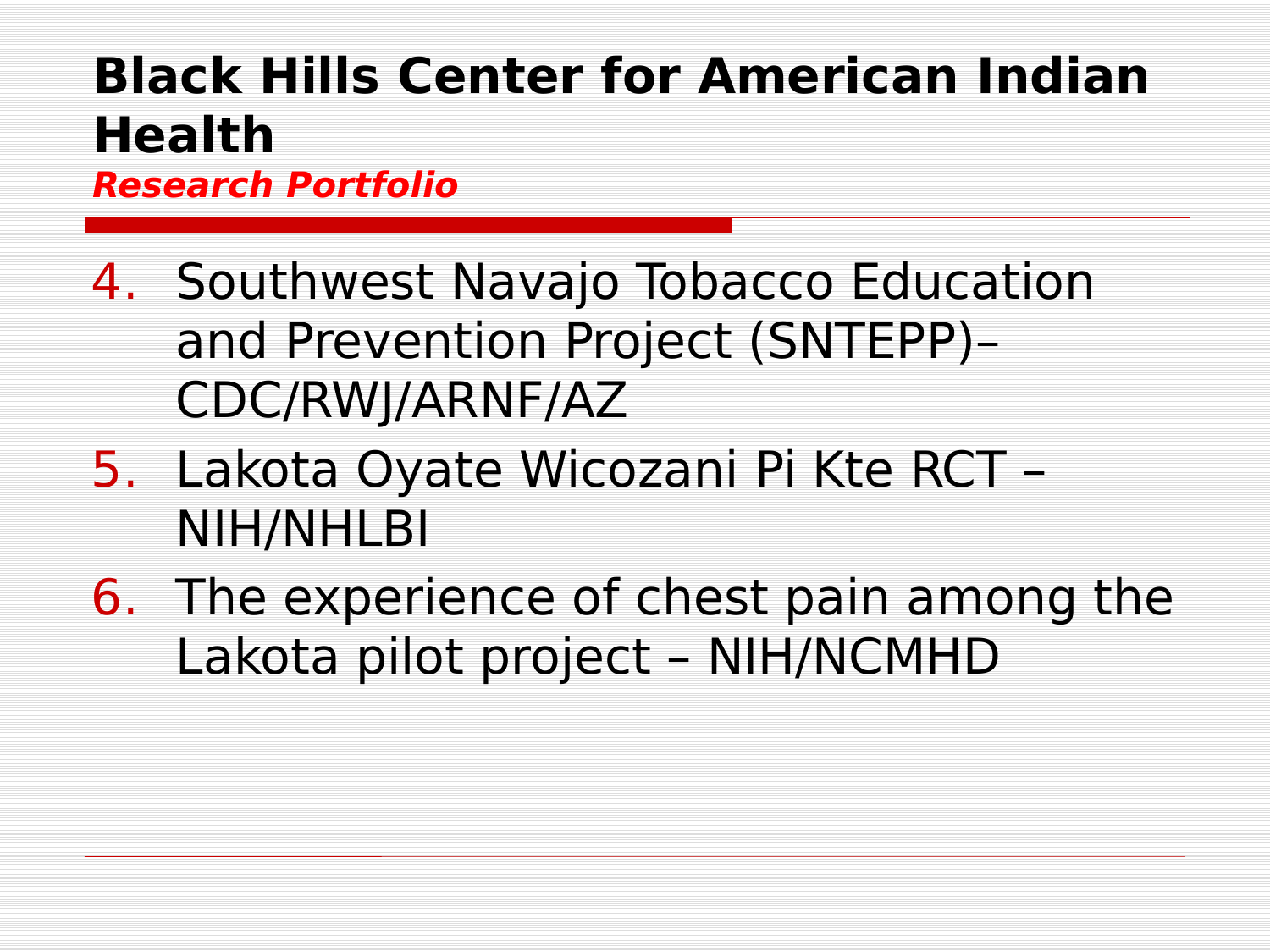

# Black Hills Center for American Indian Health Research Portfolio
Southwest Navajo Tobacco Education and Prevention Project (SNTEPP)– CDC/RWJ/ARNF/AZ
Lakota Oyate Wicozani Pi Kte RCT – NIH/NHLBI
The experience of chest pain among the Lakota pilot project – NIH/NCMHD